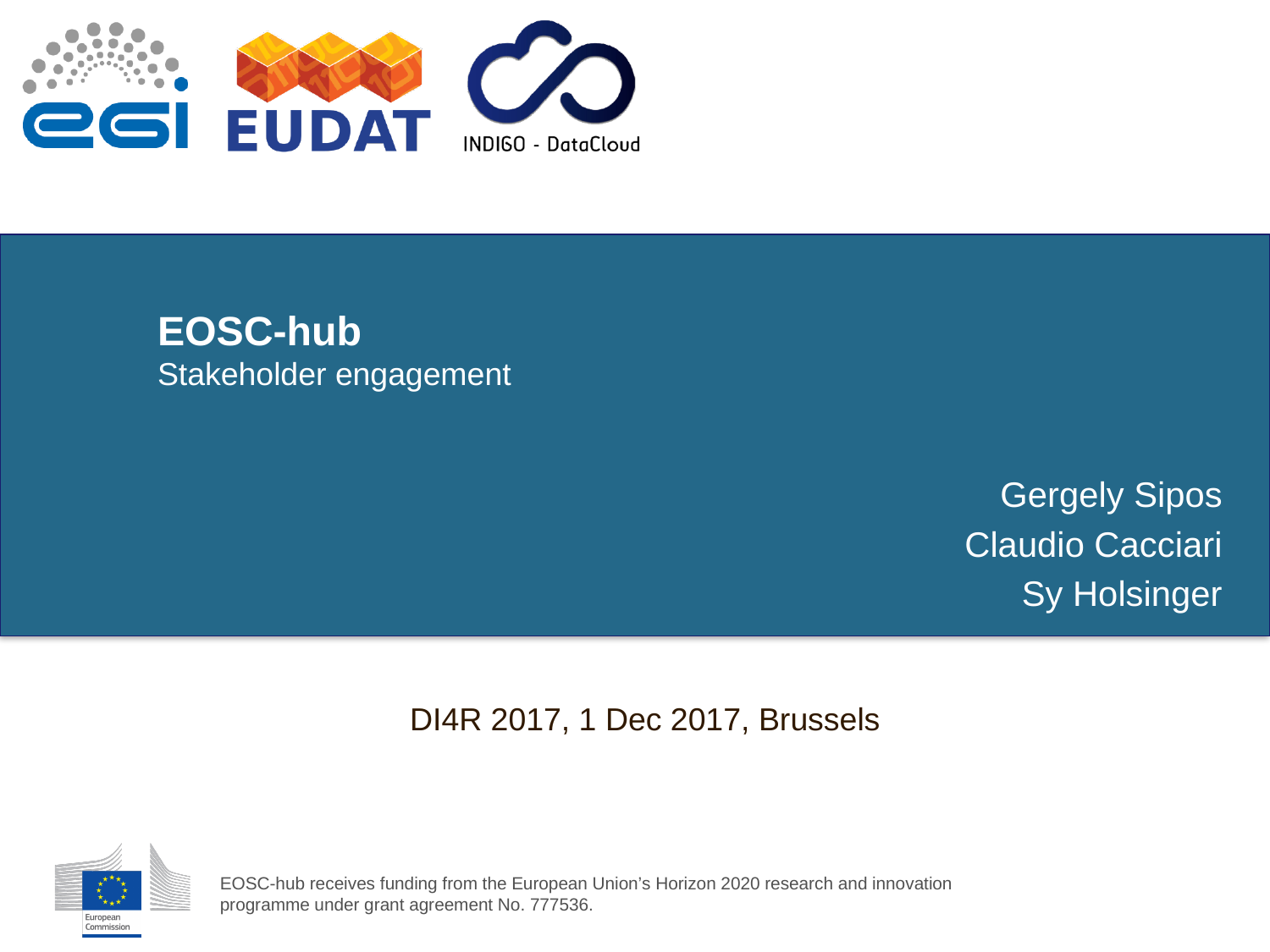

# EOSC-hub Stakeholder engagement
Gergely Sipos
Claudio Cacciari
Sy Holsinger
DI4R 2017, 1 Dec 2017, Brussels